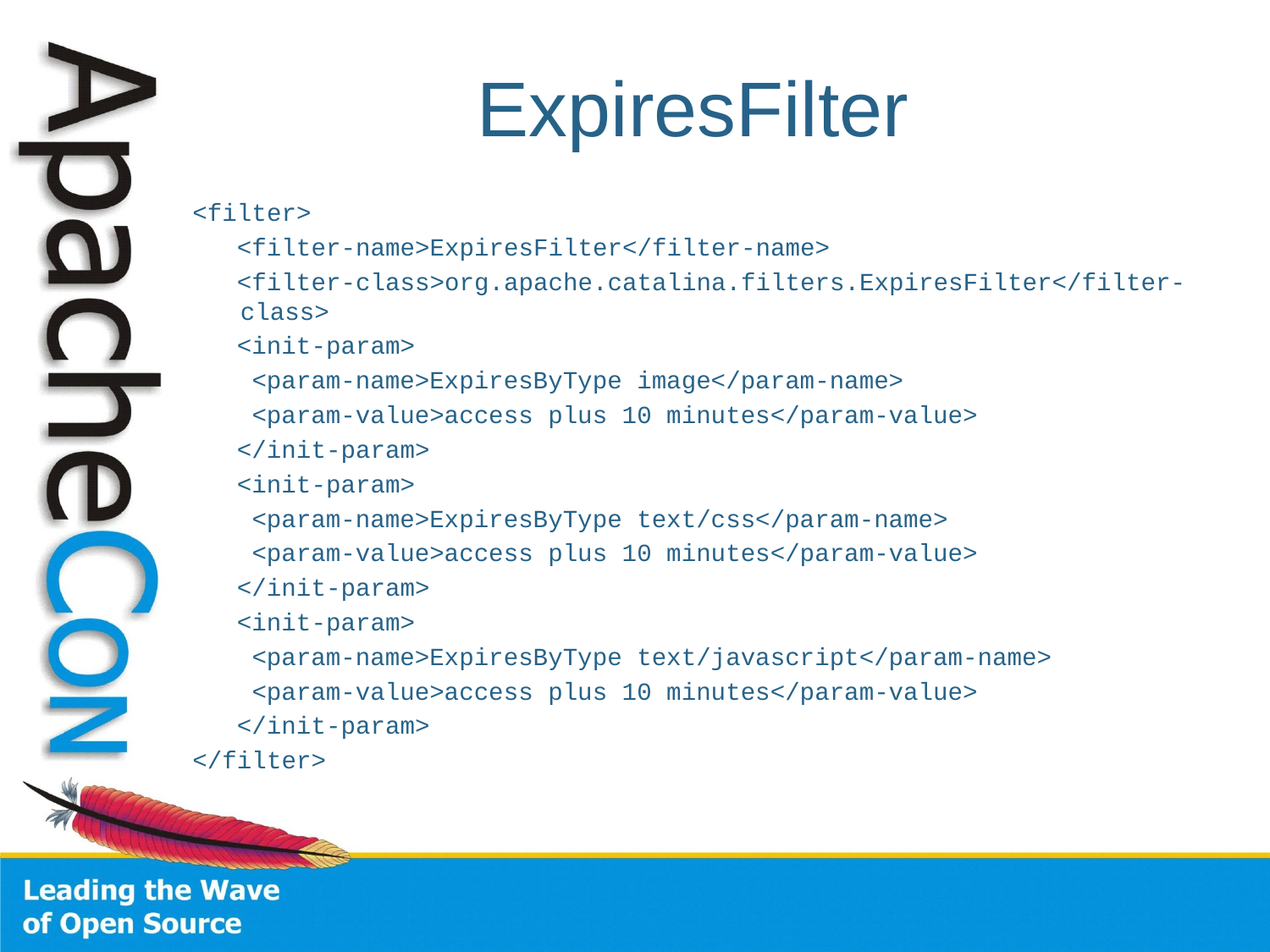

# ExpiresFilter
<filter>
   <filter-name>ExpiresFilter</filter-name>
   <filter-class>org.apache.catalina.filters.ExpiresFilter</filter-class>
   <init-param>
    <param-name>ExpiresByType image</param-name>
    <param-value>access plus 10 minutes</param-value>
   </init-param>
   <init-param>
    <param-name>ExpiresByType text/css</param-name>
    <param-value>access plus 10 minutes</param-value>
   </init-param>
   <init-param>
    <param-name>ExpiresByType text/javascript</param-name>
    <param-value>access plus 10 minutes</param-value>
   </init-param>
</filter>